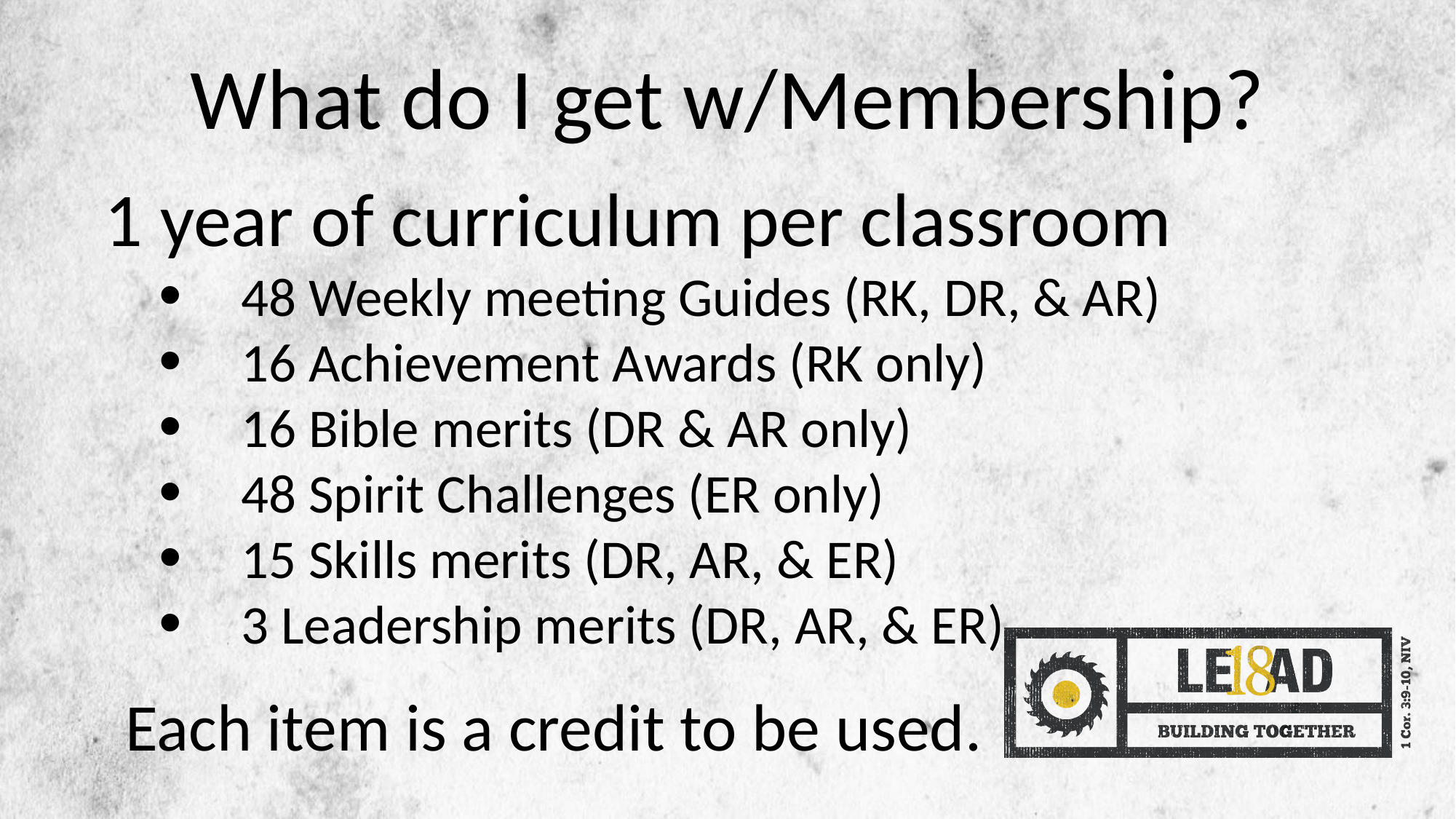

What do I get w/Membership?
1 year of curriculum per classroom
48 Weekly meeting Guides (RK, DR, & AR)
16 Achievement Awards (RK only)
16 Bible merits (DR & AR only)
48 Spirit Challenges (ER only)
15 Skills merits (DR, AR, & ER)
3 Leadership merits (DR, AR, & ER)
Each item is a credit to be used.